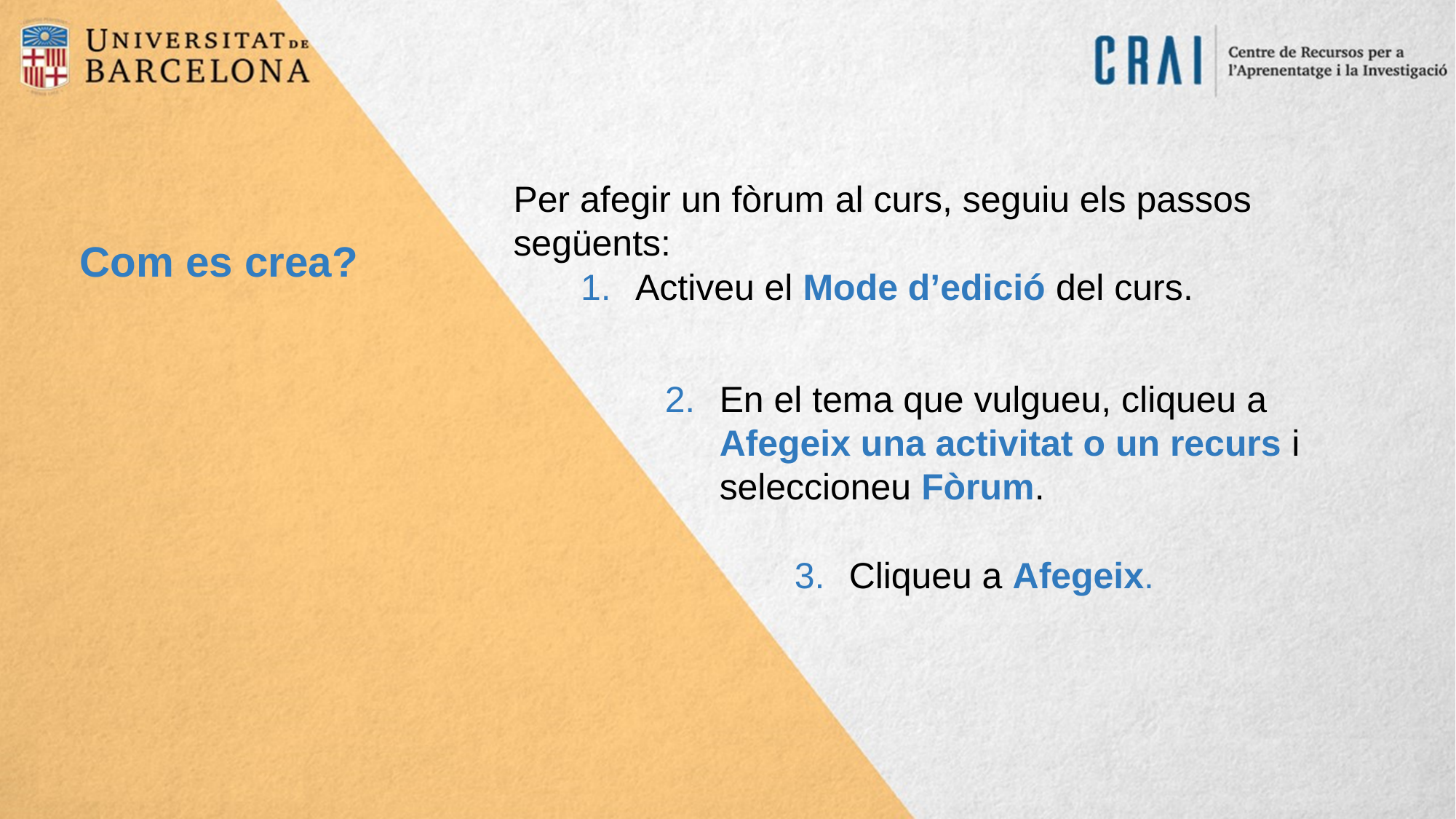

Per afegir un fòrum al curs, seguiu els passos següents:
Com es crea?
Activeu el Mode d’edició del curs.
En el tema que vulgueu, cliqueu a Afegeix una activitat o un recurs i seleccioneu Fòrum.
Cliqueu a Afegeix.